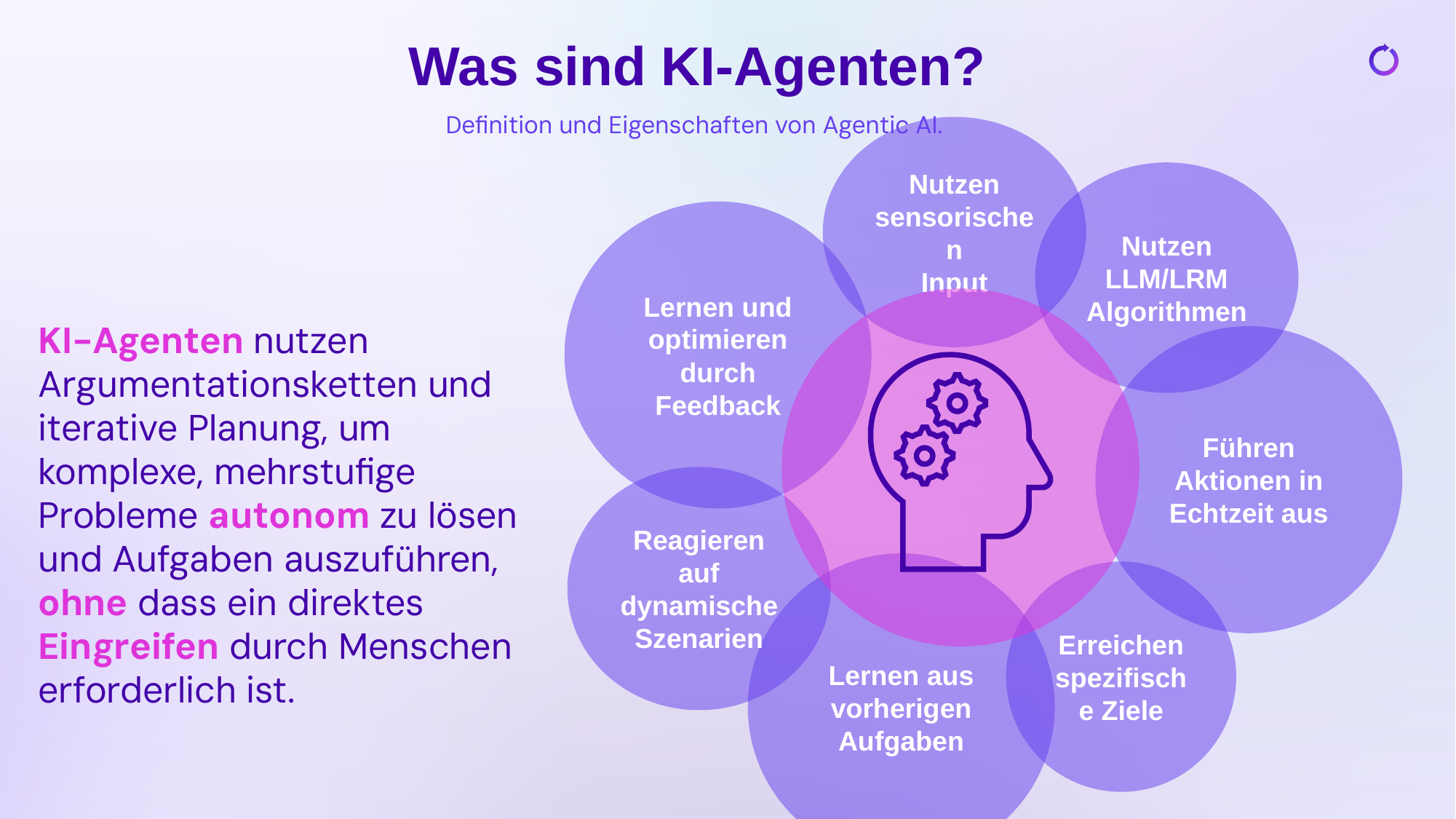

# Was sind KI-Agenten?
Definition und Eigenschaften von Agentic AI.
Nutzen
sensorischen
Input
Nutzen
LLM/LRM Algorithmen
Lernen und optimieren durch Feedback

KI-Agenten nutzen Argumentationsketten und iterative Planung, um komplexe, mehrstufige Probleme autonom zu lösen und Aufgaben auszuführen, ohne dass ein direktes Eingreifen durch Menschen erforderlich ist.
Führen Aktionen in Echtzeit aus

Reagieren auf dynamische Szenarien
Lernen aus vorherigen Aufgaben
Erreichen spezifische Ziele